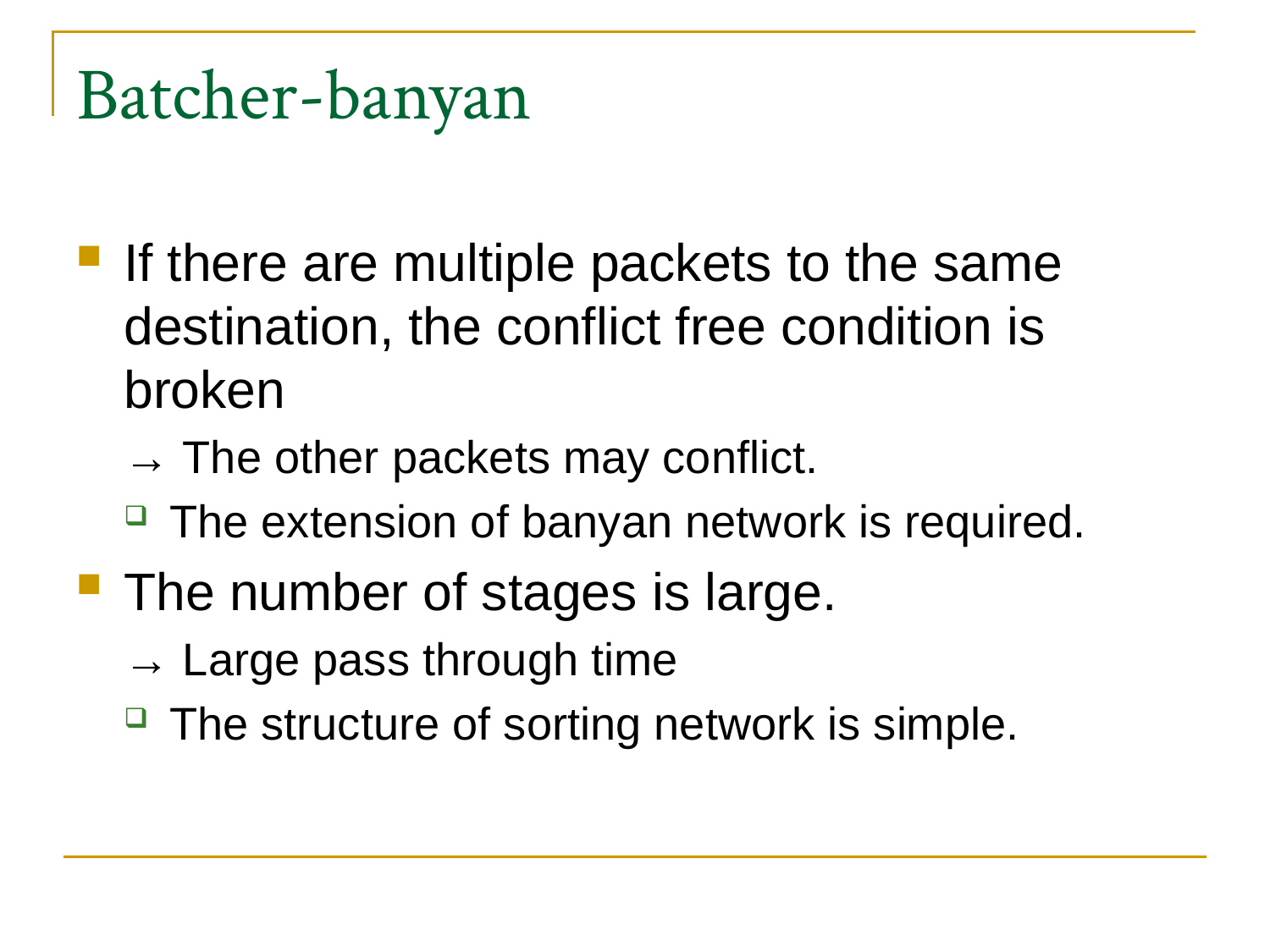

# Batcher-banyan
If there are multiple packets to the same destination, the conflict free condition is broken
→ The other packets may conflict.
The extension of banyan network is required.
The number of stages is large.
→ Large pass through time
The structure of sorting network is simple.